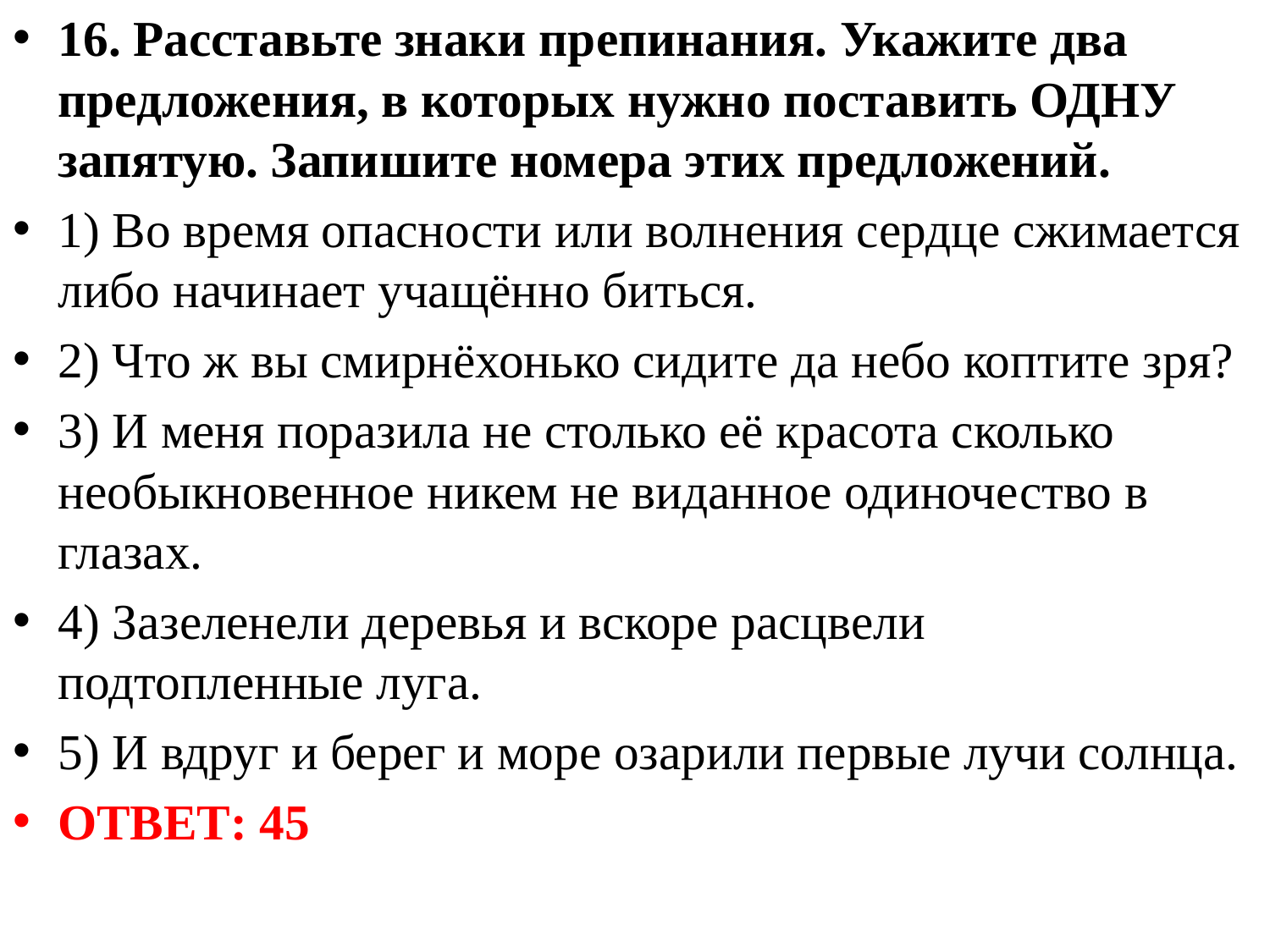

16. Расставьте знаки препинания. Укажите два предложения, в которых нужно поставить ОДНУ запятую. Запишите номера этих предложений.
1) Во время опасности или волнения сердце сжимается либо начинает учащённо биться.
2) Что ж вы смирнёхонько сидите да небо коптите зря?
3) И меня поразила не столько её красота сколько необыкновенное никем не виданное одиночество в глазах.
4) Зазеленели деревья и вскоре расцвели подтопленные луга.
5) И вдруг и берег и море озарили первые лучи солнца.
ОТВЕТ: 45